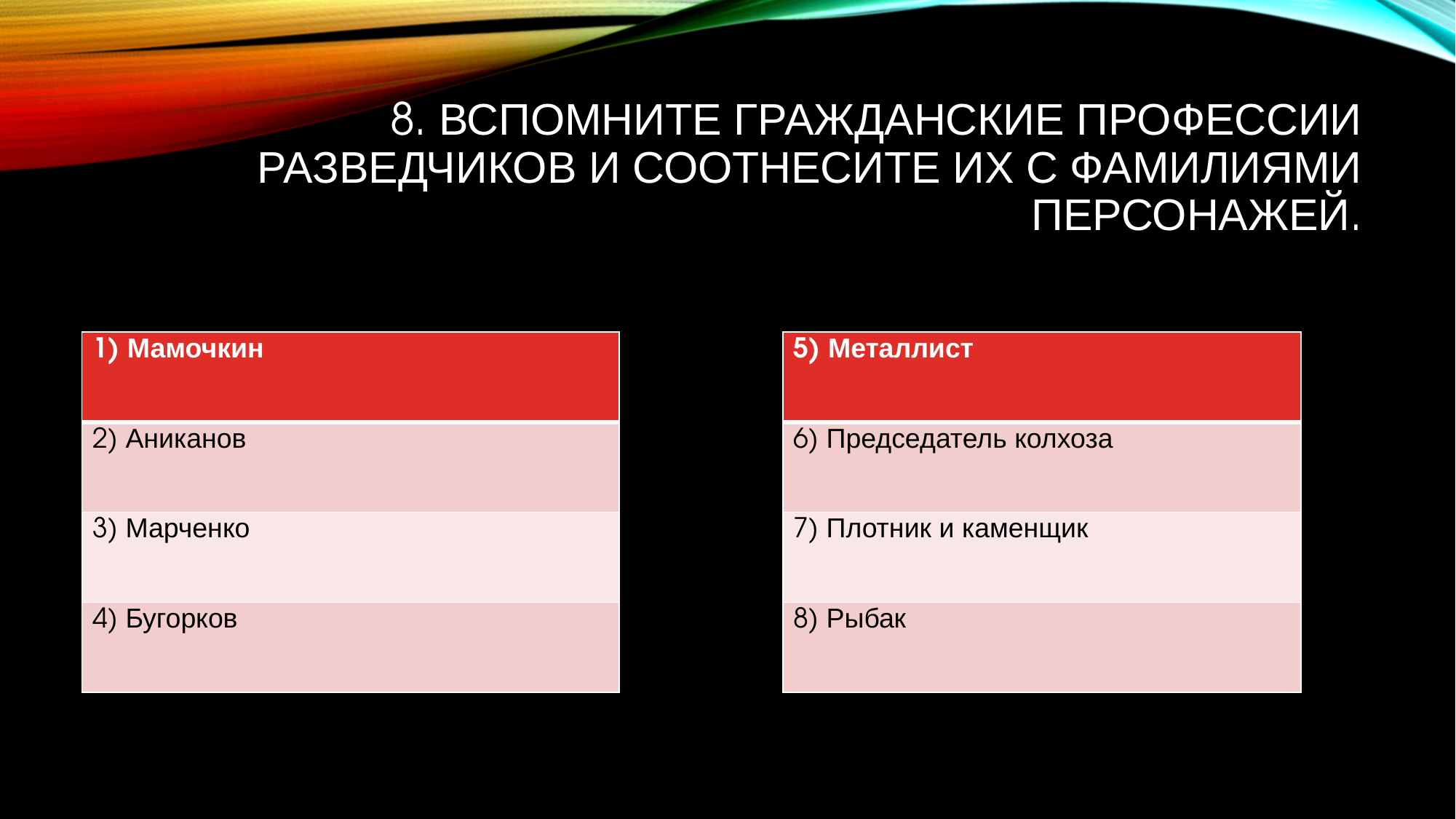

# 8. Вспомните гражданские профессии разведчиков и соотнесите их с фамилиями персонажей.
| 5) Металлист |
| --- |
| 6) Председатель колхоза |
| 7) Плотник и каменщик |
| 8) Рыбак |
| 1) Мамочкин |
| --- |
| 2) Аниканов |
| 3) Марченко |
| 4) Бугорков |